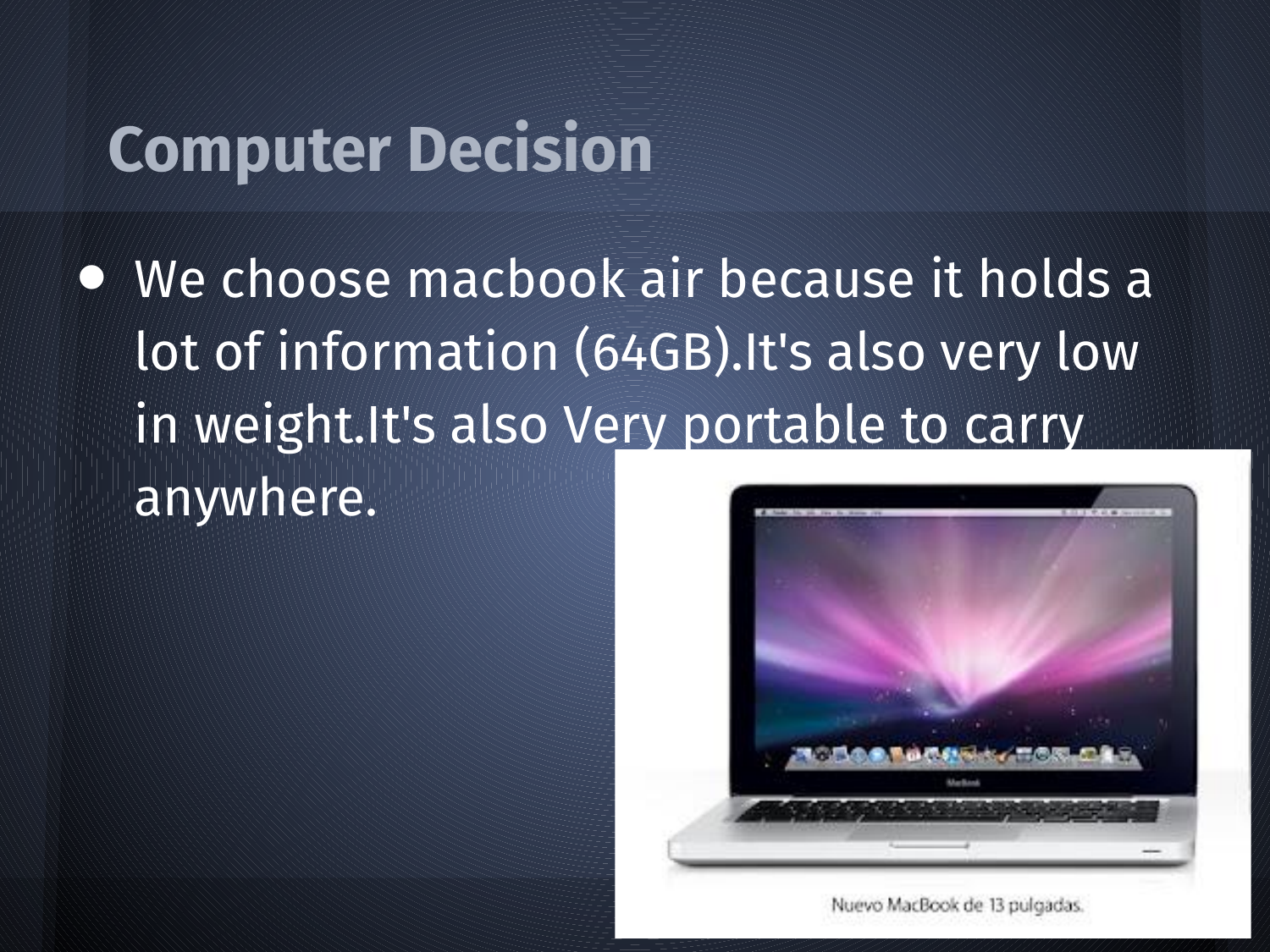

# Computer Decision
We choose macbook air because it holds a lot of information (64GB).It's also very low in weight.It's also Very portable to carry anywhere.